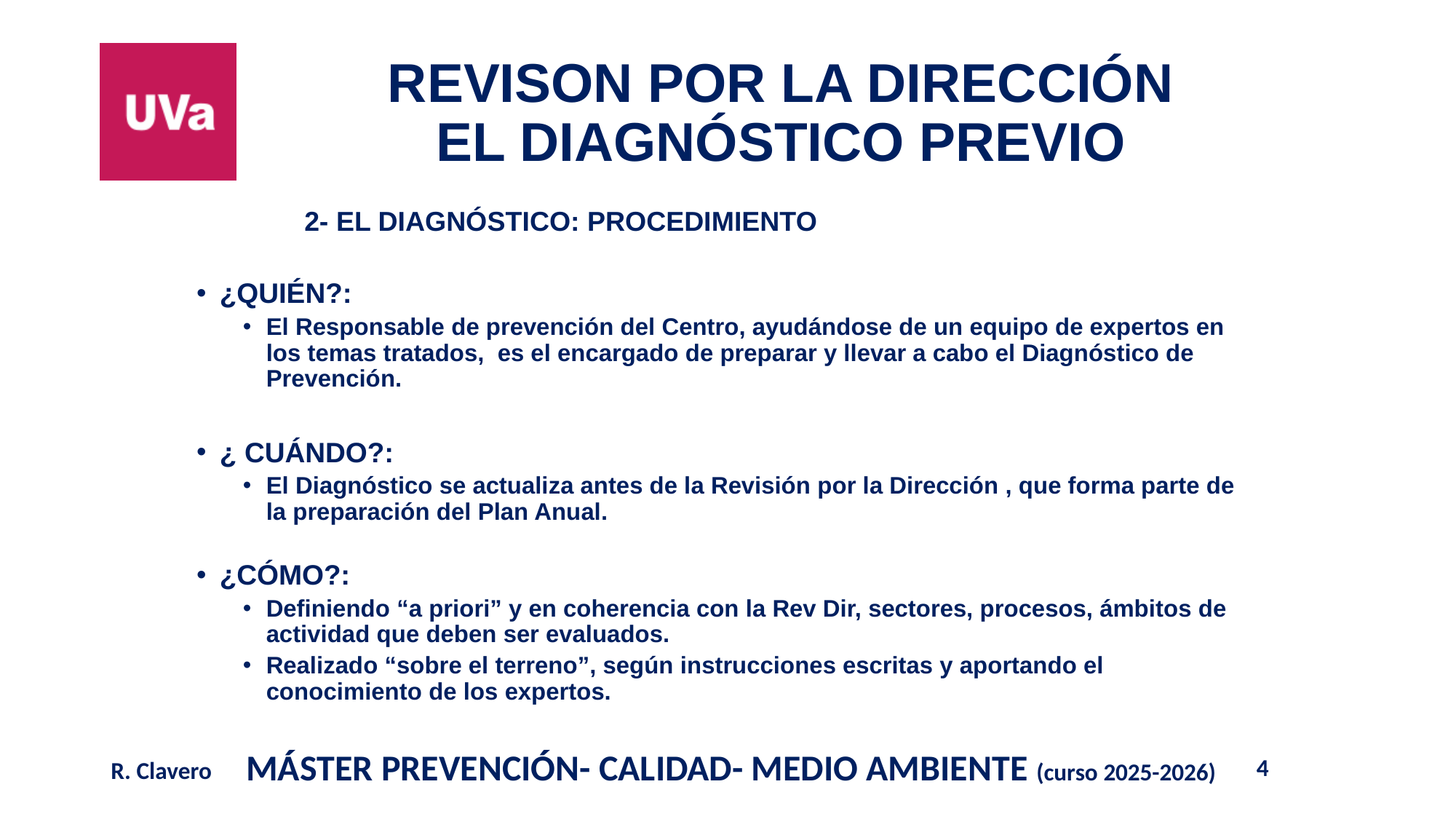

2- EL DIAGNÓSTICO: PROCEDIMIENTO

¿QUIÉN?:
El Responsable de prevención del Centro, ayudándose de un equipo de expertos en los temas tratados,  es el encargado de preparar y llevar a cabo el Diagnóstico de Prevención.

¿ CUÁNDO?:
El Diagnóstico se actualiza antes de la Revisión por la Dirección , que forma parte de la preparación del Plan Anual.
¿CÓMO?:
Definiendo “a priori” y en coherencia con la Rev Dir, sectores, procesos, ámbitos de actividad que deben ser evaluados.
Realizado “sobre el terreno”, según instrucciones escritas y aportando el conocimiento de los expertos.